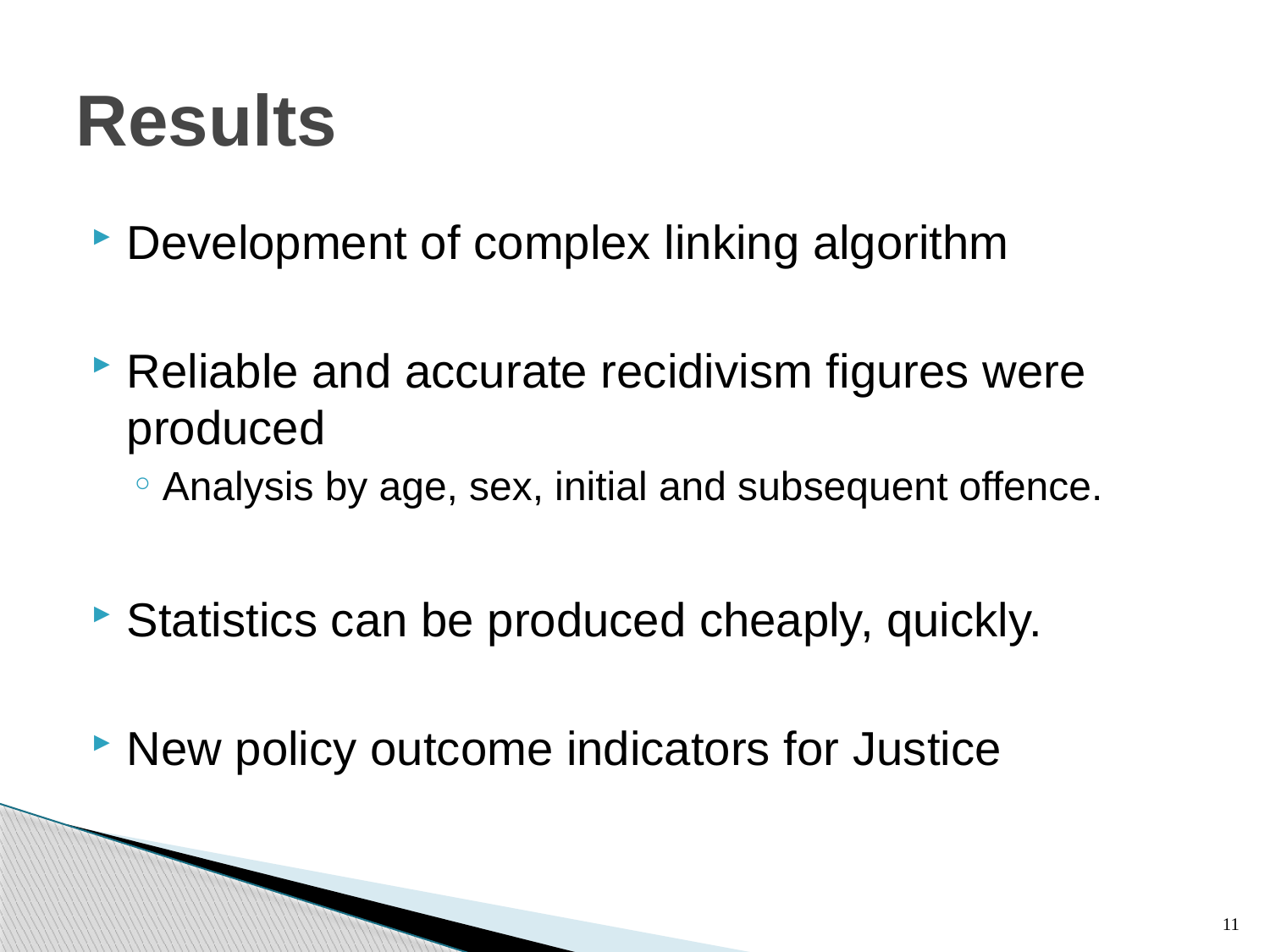

# Results
Development of complex linking algorithm

Reliable and accurate recidivism figures were produced
Analysis by age, sex, initial and subsequent offence.

Statistics can be produced cheaply, quickly.

New policy outcome indicators for Justice
11